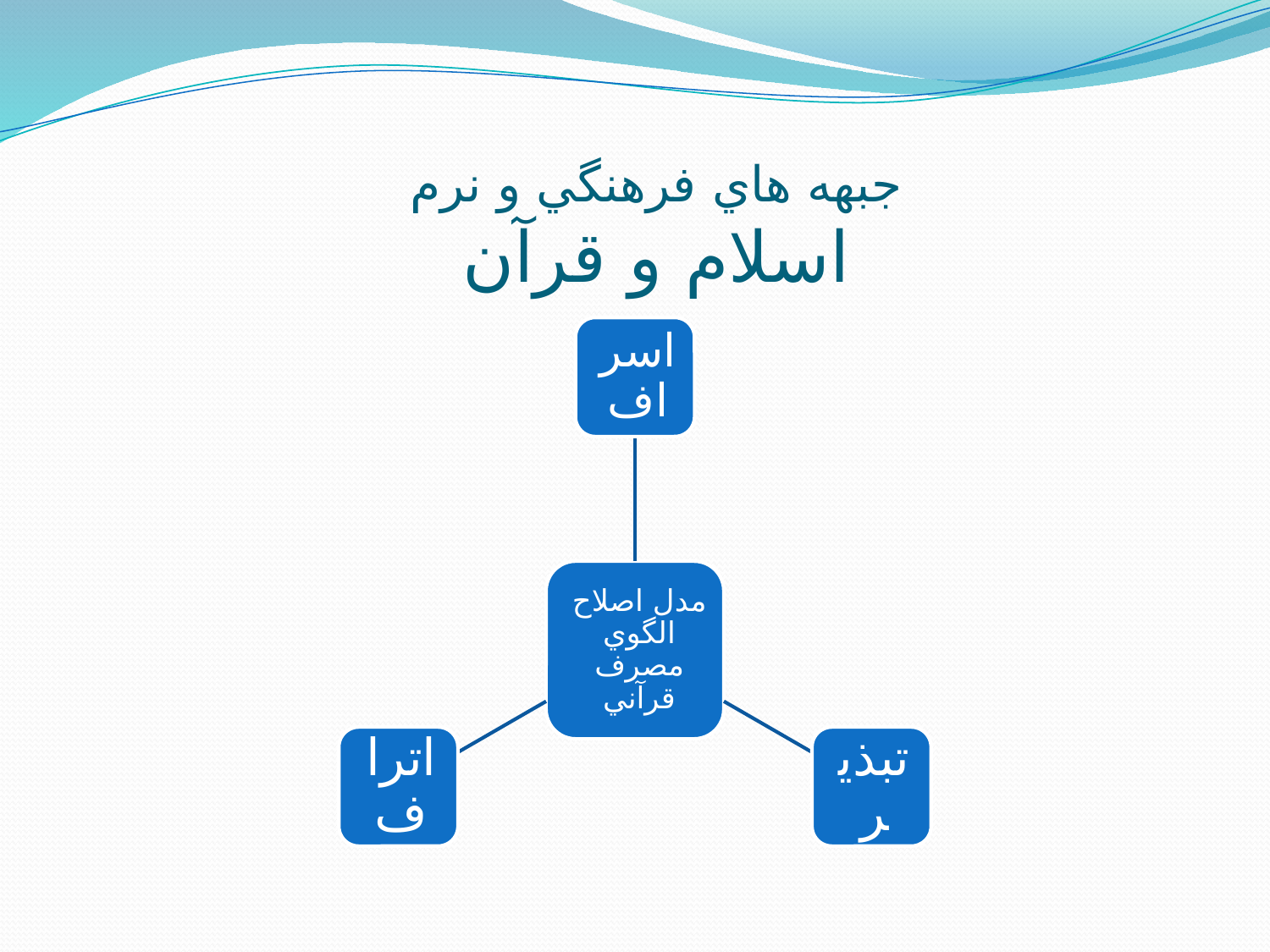

# جبهه هاي فرهنگي و نرم اسلام و قرآن
مدل اصلاح الگوي مصرف قرآني
اسراف
تبذير
اتراف